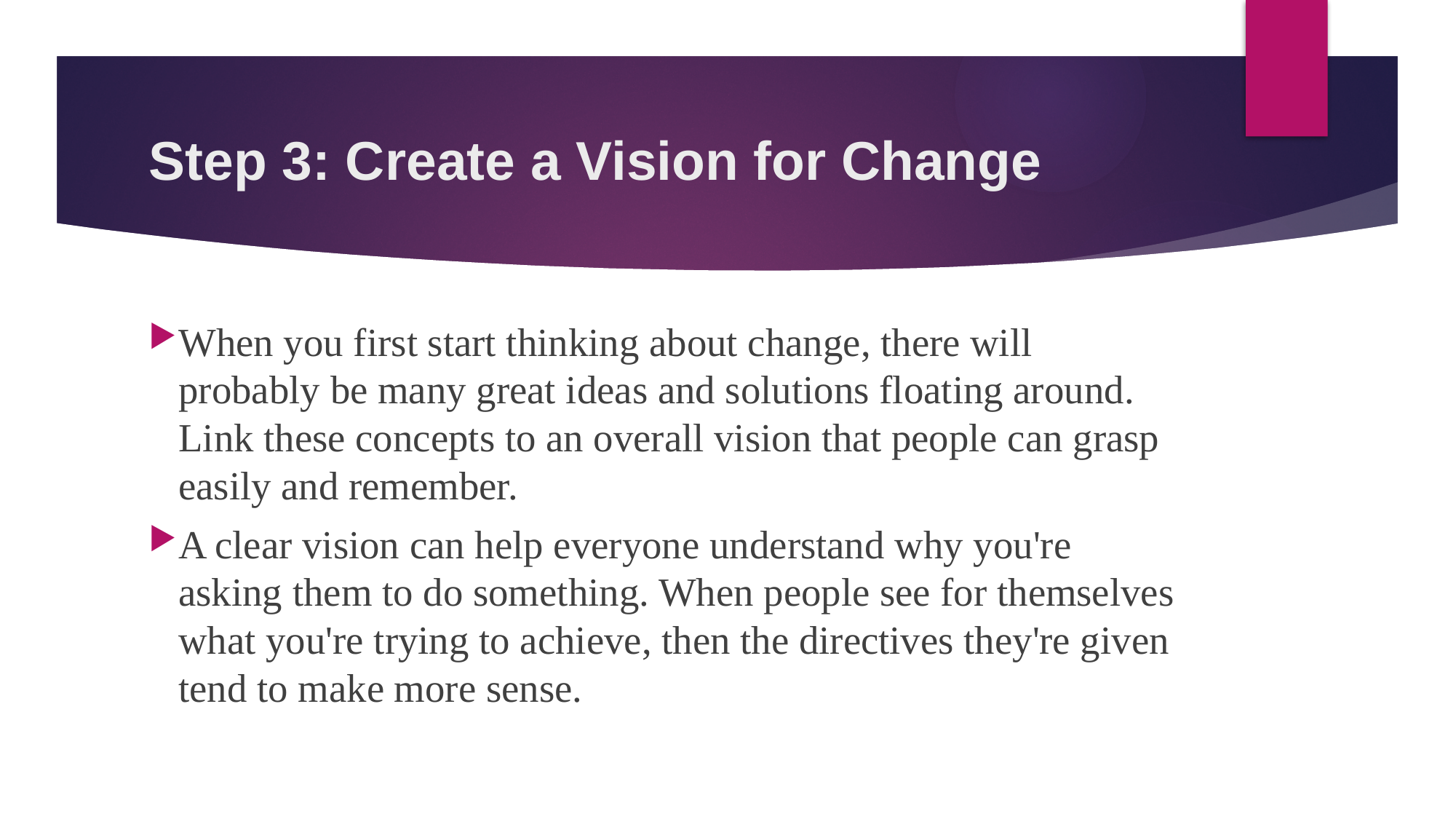

# Step 3: Create a Vision for Change
When you first start thinking about change, there will probably be many great ideas and solutions floating around. Link these concepts to an overall vision that people can grasp easily and remember.
A clear vision can help everyone understand why you're asking them to do something. When people see for themselves what you're trying to achieve, then the directives they're given tend to make more sense.